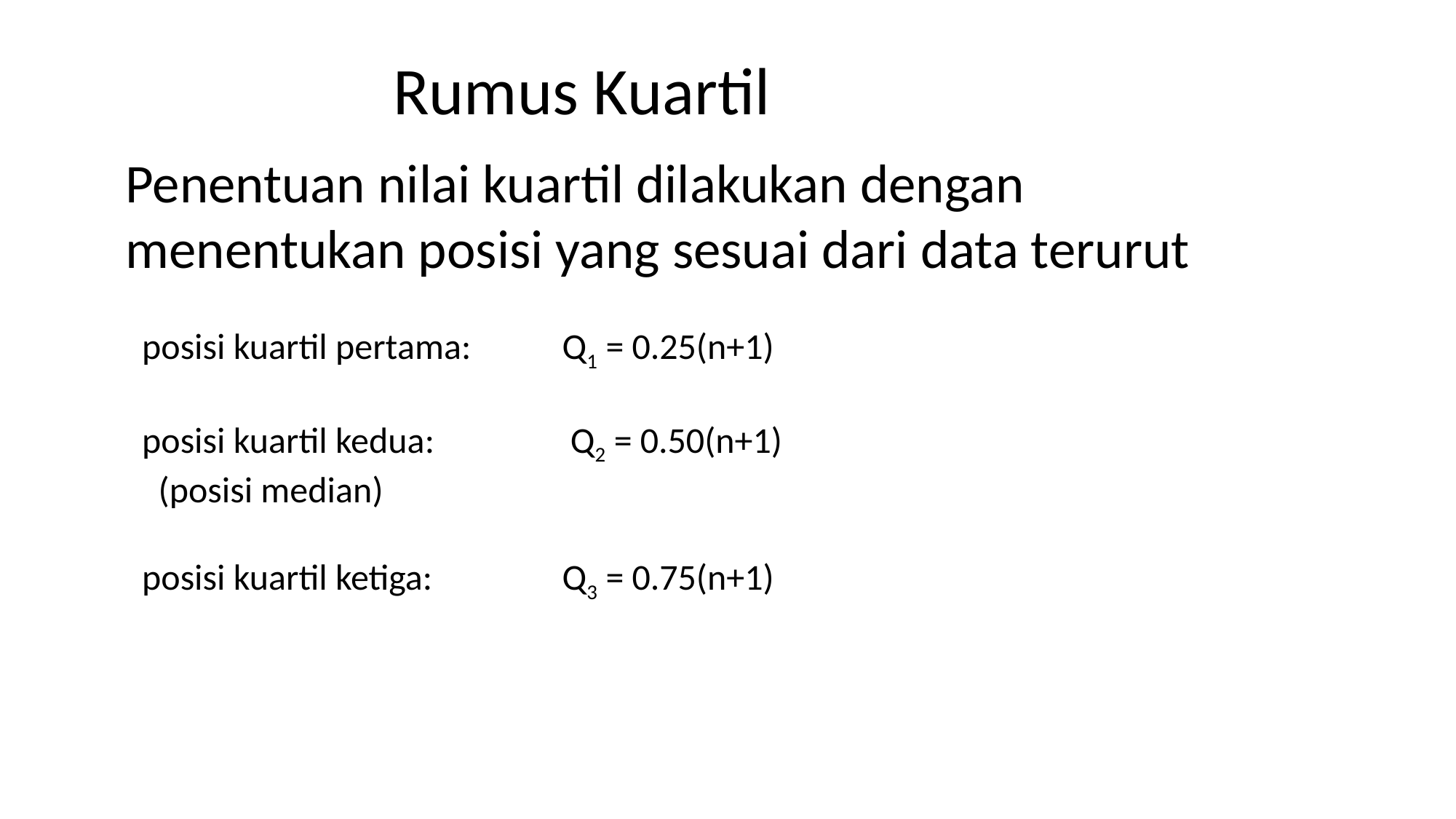

# Rumus Kuartil
Penentuan nilai kuartil dilakukan dengan menentukan posisi yang sesuai dari data terurut

  posisi kuartil pertama:  	Q1 = 0.25(n+1)

  posisi kuartil kedua:      	 Q2 = 0.50(n+1)
    (posisi median)

  posisi kuartil ketiga:   	Q3 = 0.75(n+1)